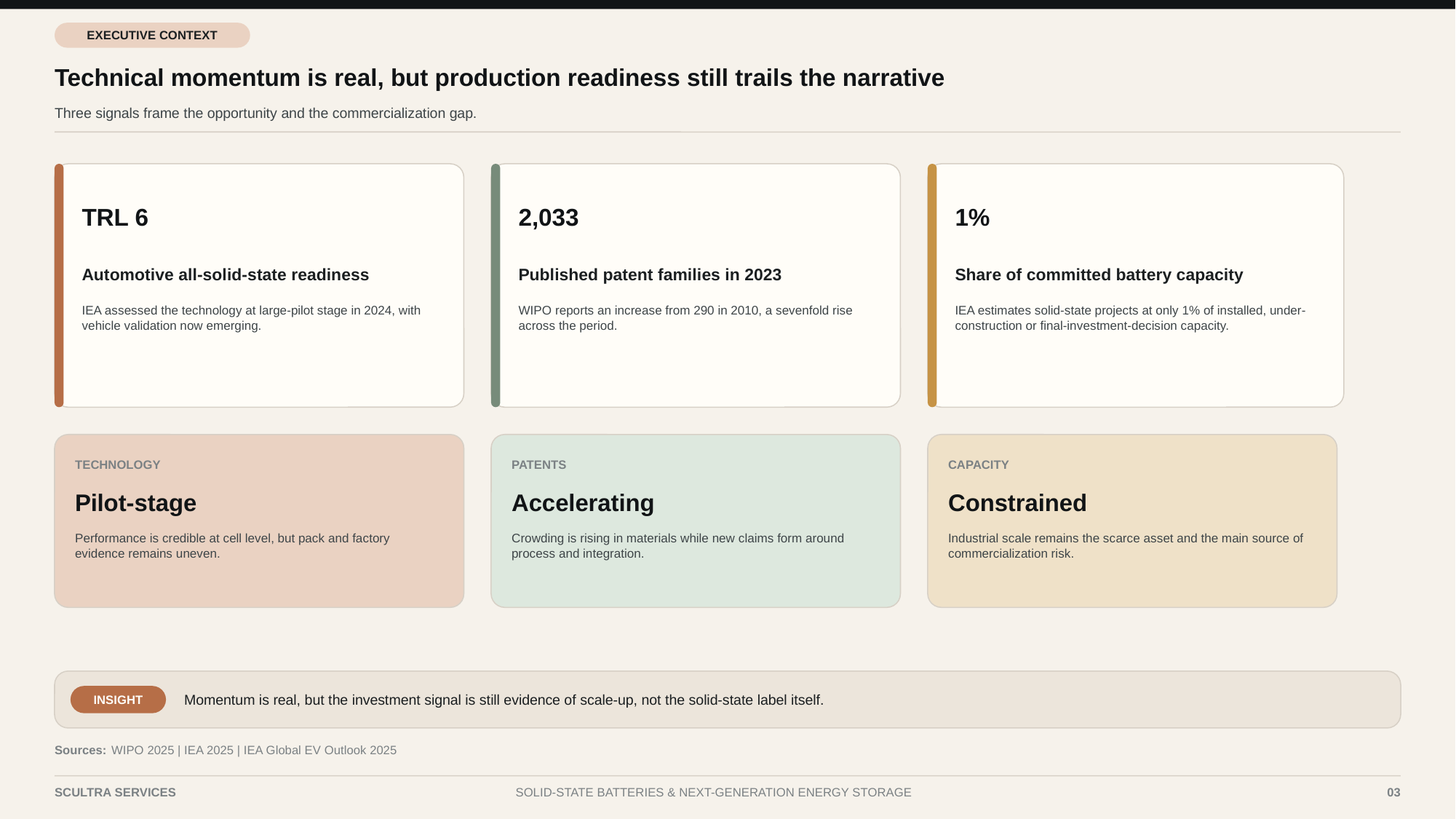

EXECUTIVE CONTEXT
Technical momentum is real, but production readiness still trails the narrative
Three signals frame the opportunity and the commercialization gap.

TRL 6
2,033
1%
Automotive all-solid-state readiness
Published patent families in 2023
Share of committed battery capacity
IEA assessed the technology at large-pilot stage in 2024, with vehicle validation now emerging.
WIPO reports an increase from 290 in 2010, a sevenfold rise across the period.
IEA estimates solid-state projects at only 1% of installed, under-construction or final-investment-decision capacity.

TECHNOLOGY
PATENTS
CAPACITY
Pilot-stage
Accelerating
Constrained
Performance is credible at cell level, but pack and factory evidence remains uneven.
Crowding is rising in materials while new claims form around process and integration.
Industrial scale remains the scarce asset and the main source of commercialization risk.

Momentum is real, but the investment signal is still evidence of scale-up, not the solid-state label itself.

INSIGHT
Sources:
WIPO 2025 | IEA 2025 | IEA Global EV Outlook 2025

SCULTRA SERVICES
SOLID-STATE BATTERIES & NEXT-GENERATION ENERGY STORAGE
03